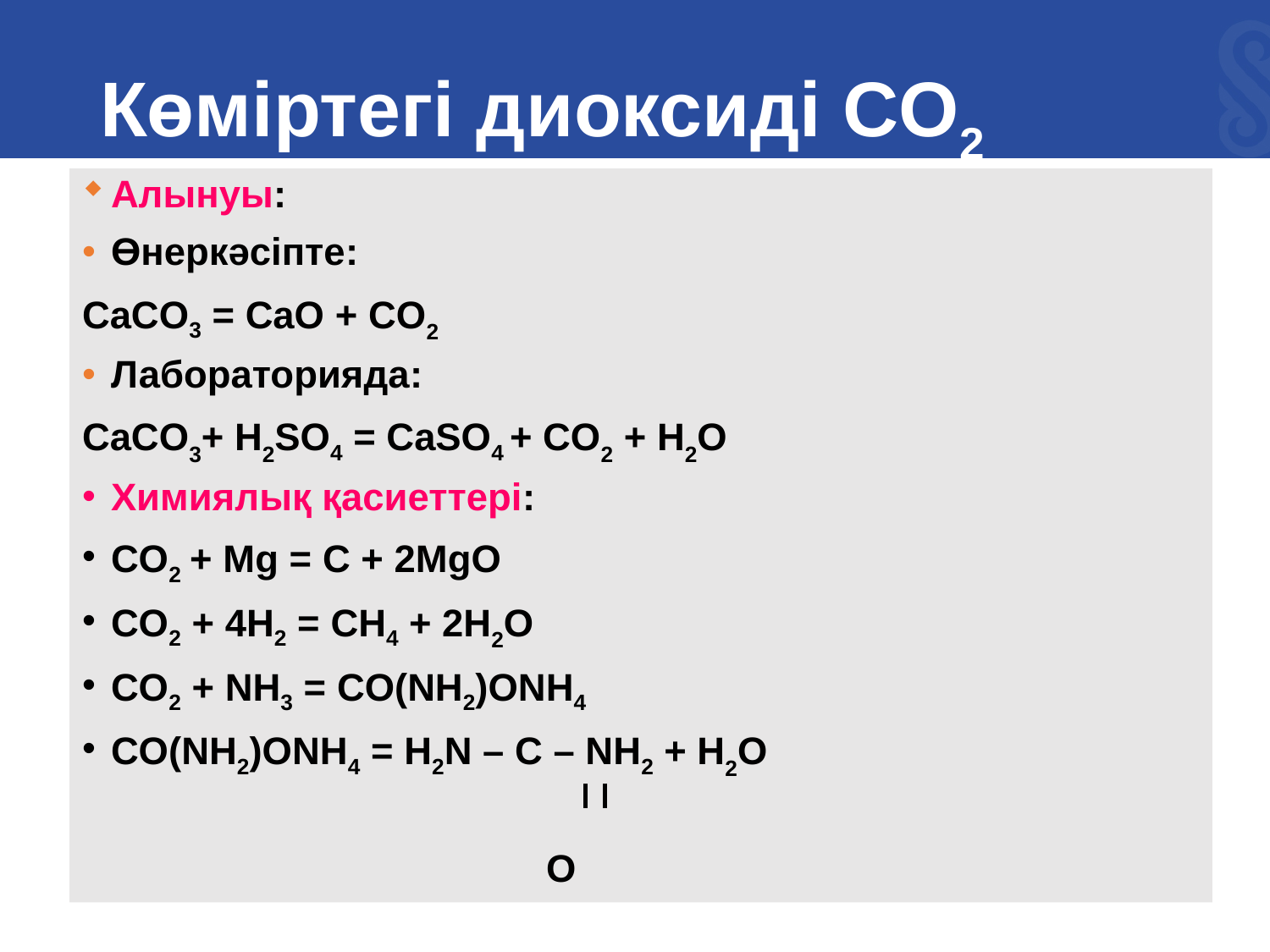

# Көміртегі диоксиді CO2
Алынуы:
Өнеркәсіпте:
CaCO3 = CaO + CO2
Лабораторияда:
CaCO3+ H2SO4 = CaSO4 + CO2 + H2O
Химиялық қасиеттері:
CO2 + Mg = C + 2MgO
CO2 + 4H2 = CH4 + 2H2O
CO2 + NH3 = CO(NH2)ONH4
CO(NH2)ONH4 = H2N – C – NH2 + H2O

                                           O